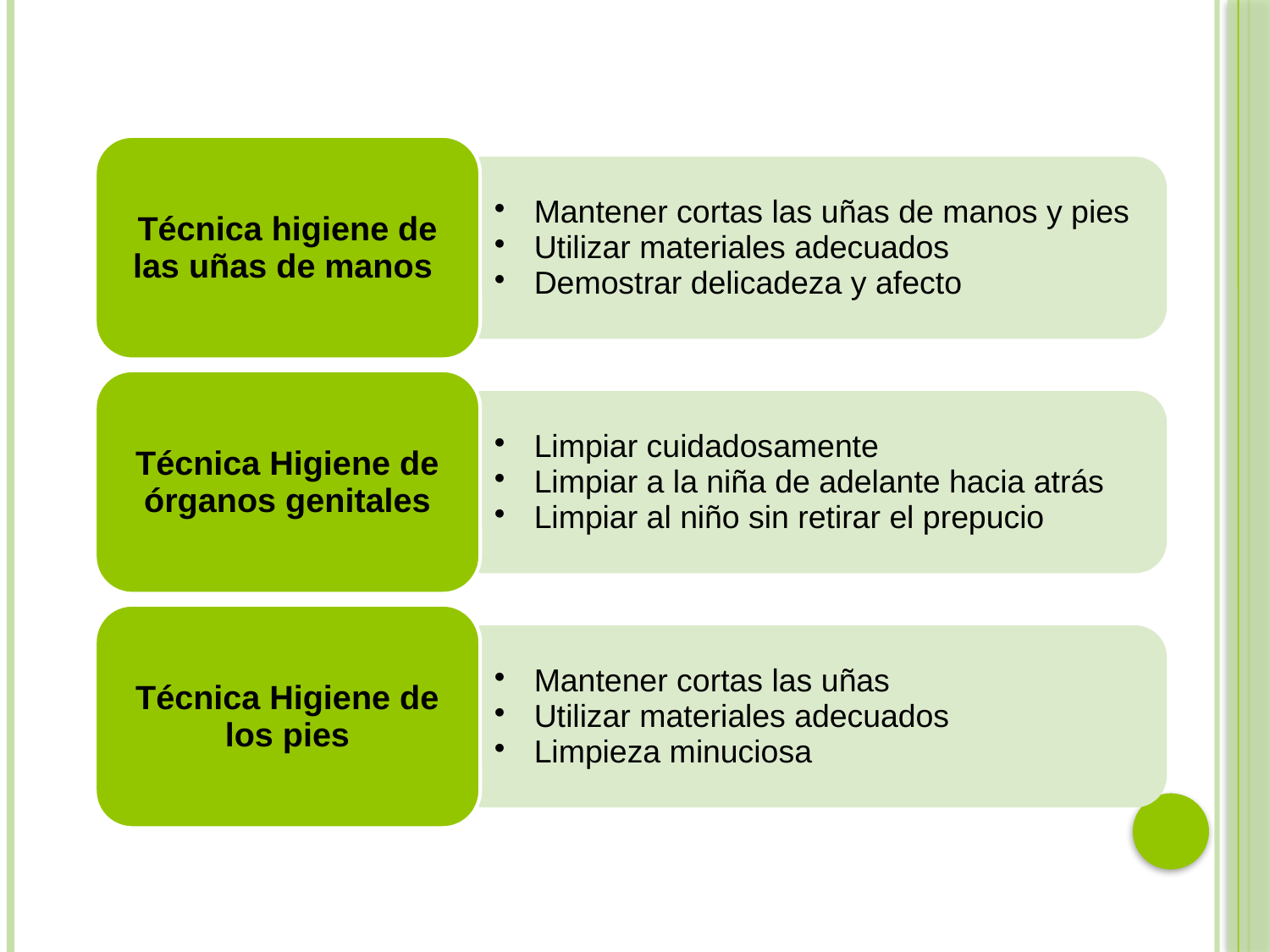

Técnica higiene de las uñas de manos
Mantener cortas las uñas de manos y pies
Técnica Higiene de órganos genitales
Limpiar cuidadosamente
Técnica Higiene de los pies
Mantener cortas las uñas
Utilizar materiales adecuados
Demostrar delicadeza y afecto
Limpiar a la niña de adelante hacia atrás
Limpiar al niño sin retirar el prepucio
Utilizar materiales adecuados
Limpieza minuciosa